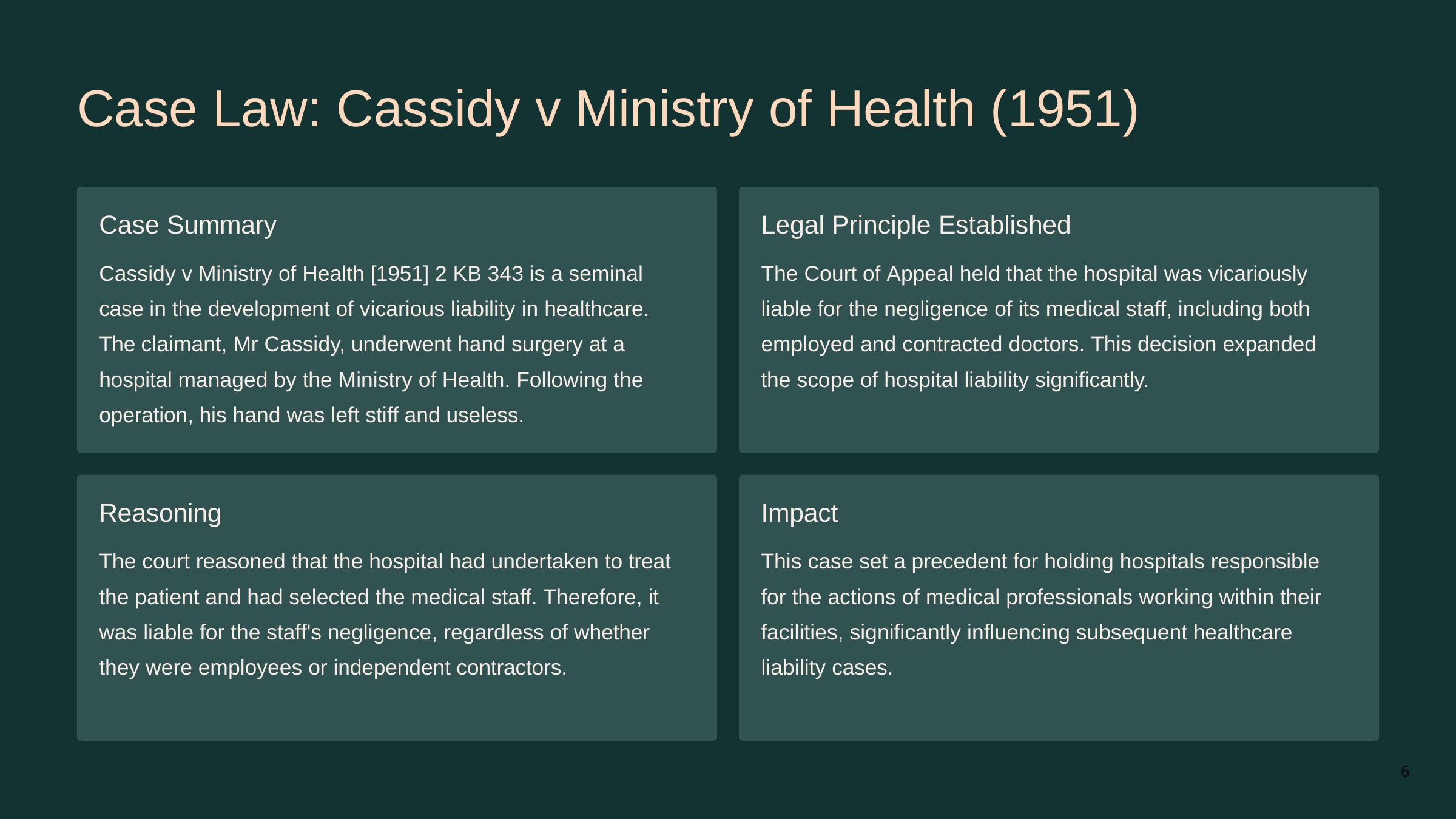

# Case Law: Cassidy v Ministry of Health (1951)

Case Summary
Cassidy v Ministry of Health [1951] 2 KB 343 is a seminal case in the development of vicarious liability in healthcare. The claimant, Mr Cassidy, underwent hand surgery at a hospital managed by the Ministry of Health. Following the operation, his hand was left stiff and useless.
Legal Principle Established
The Court of Appeal held that the hospital was vicariously liable for the negligence of its medical staff, including both employed and contracted doctors. This decision expanded the scope of hospital liability significantly.

Reasoning
The court reasoned that the hospital had undertaken to treat the patient and had selected the medical staff. Therefore, it was liable for the staff's negligence, regardless of whether they were employees or independent contractors.
Impact
This case set a precedent for holding hospitals responsible for the actions of medical professionals working within their facilities, significantly influencing subsequent healthcare liability cases.
6